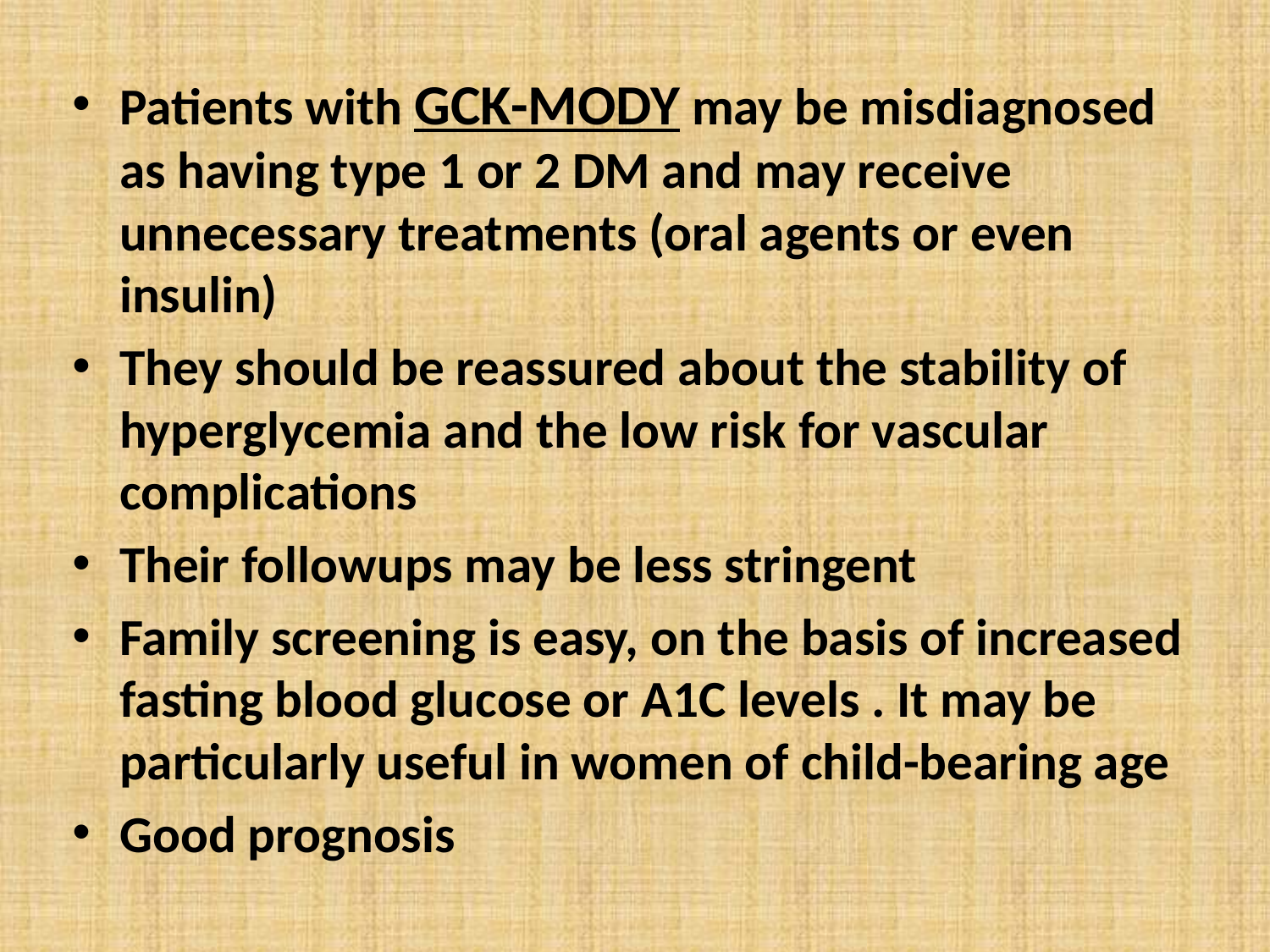

Patients with GCK-MODY may be misdiagnosed as having type 1 or 2 DM and may receive unnecessary treatments (oral agents or even insulin)
They should be reassured about the stability of hyperglycemia and the low risk for vascular complications
Their followups may be less stringent
Family screening is easy, on the basis of increased fasting blood glucose or A1C levels . It may be particularly useful in women of child-bearing age
Good prognosis